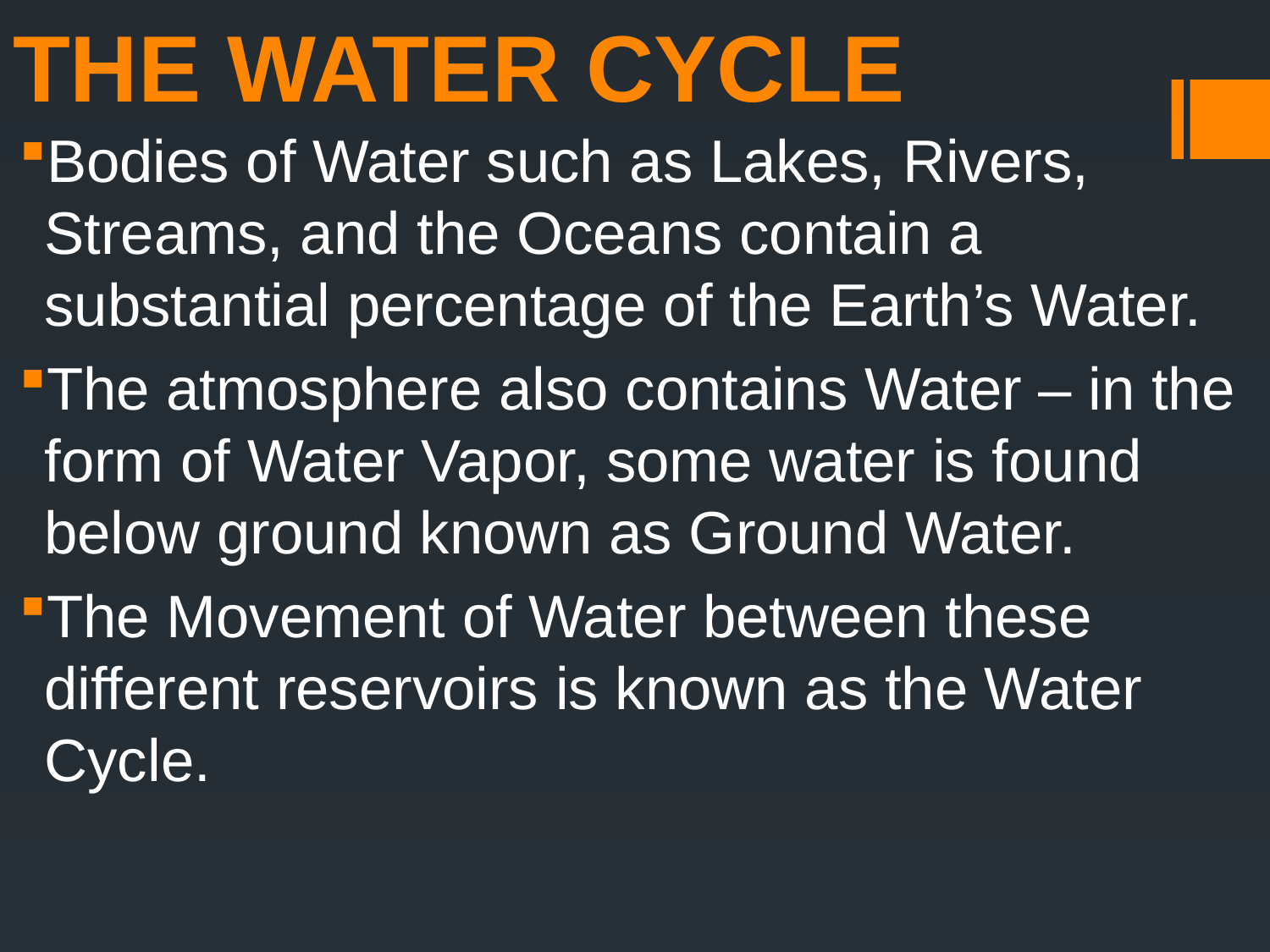

# THE WATER CYCLE
Bodies of Water such as Lakes, Rivers, Streams, and the Oceans contain a substantial percentage of the Earth’s Water.
The atmosphere also contains Water – in the form of Water Vapor, some water is found below ground known as Ground Water.
The Movement of Water between these different reservoirs is known as the Water Cycle.